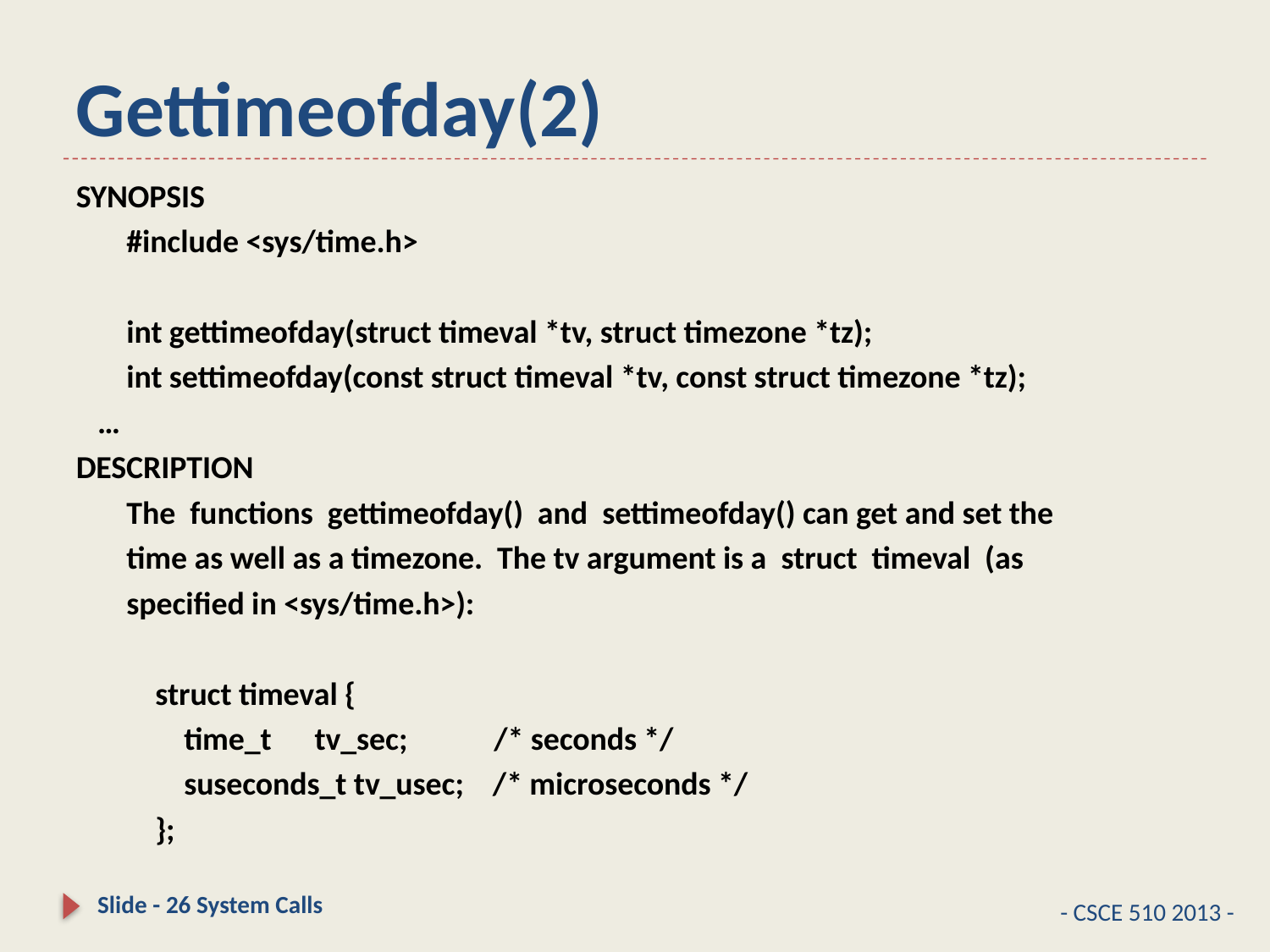

# Gettimeofday(2)
SYNOPSIS
       #include <sys/time.h>

       int gettimeofday(struct timeval *tv, struct timezone *tz);
       int settimeofday(const struct timeval *tv, const struct timezone *tz);
   …
DESCRIPTION
       The  functions  gettimeofday()  and  settimeofday() can get and set the
       time as well as a timezone.  The tv argument is a  struct  timeval  (as
       specified in <sys/time.h>):

           struct timeval {
               time_t      tv_sec;            /* seconds */
               suseconds_t tv_usec;    /* microseconds */
           };

Slide - 26 System Calls
- CSCE 510 2013 -